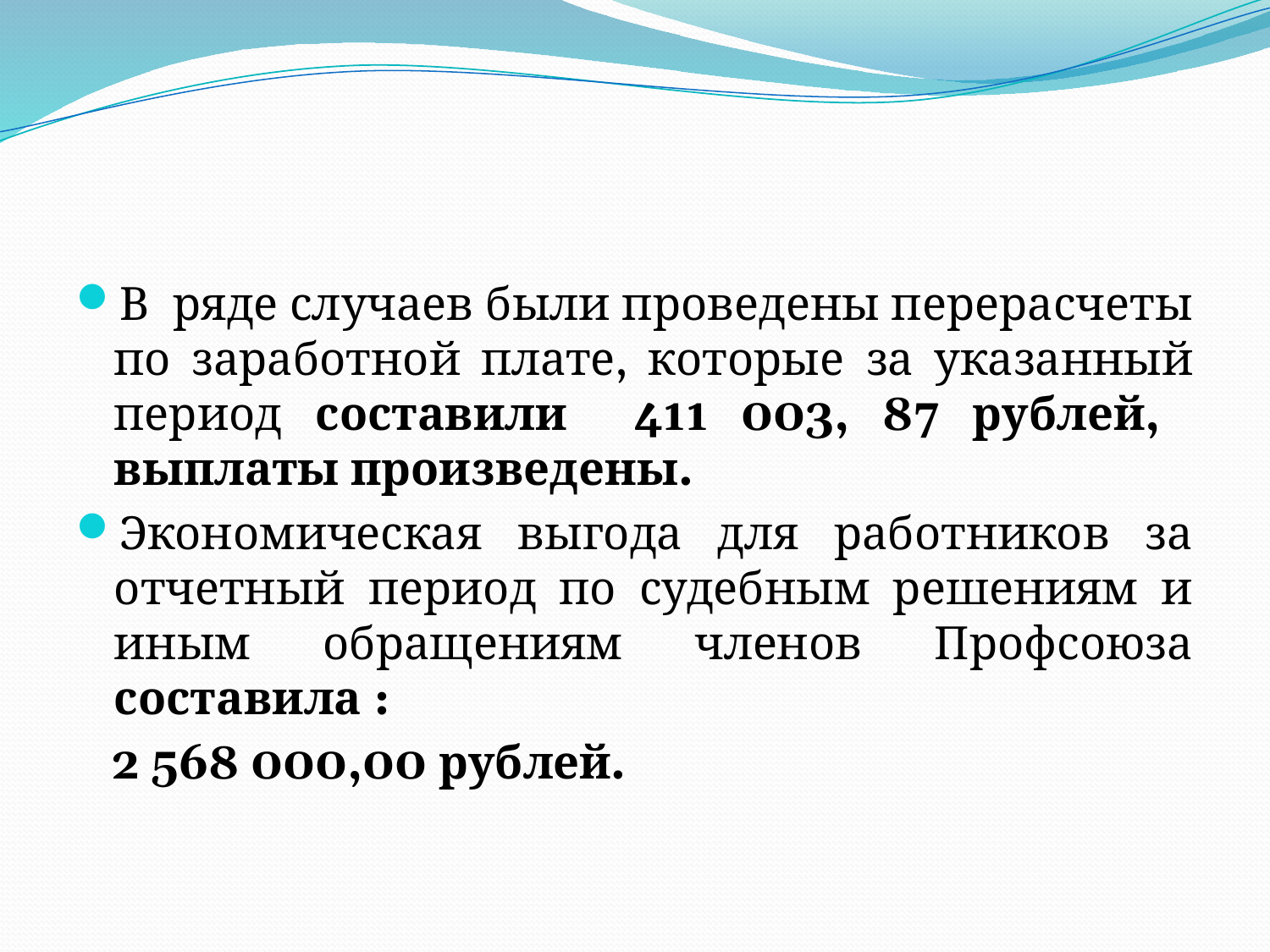

В  ряде случаев были проведены перерасчеты по заработной плате, которые за указанный период составили  411 003, 87 рублей,  выплаты произведены.
Экономическая выгода для работников за отчетный период по судебным решениям и иным обращениям членов Профсоюза составила :
   2 568 000,00 рублей.